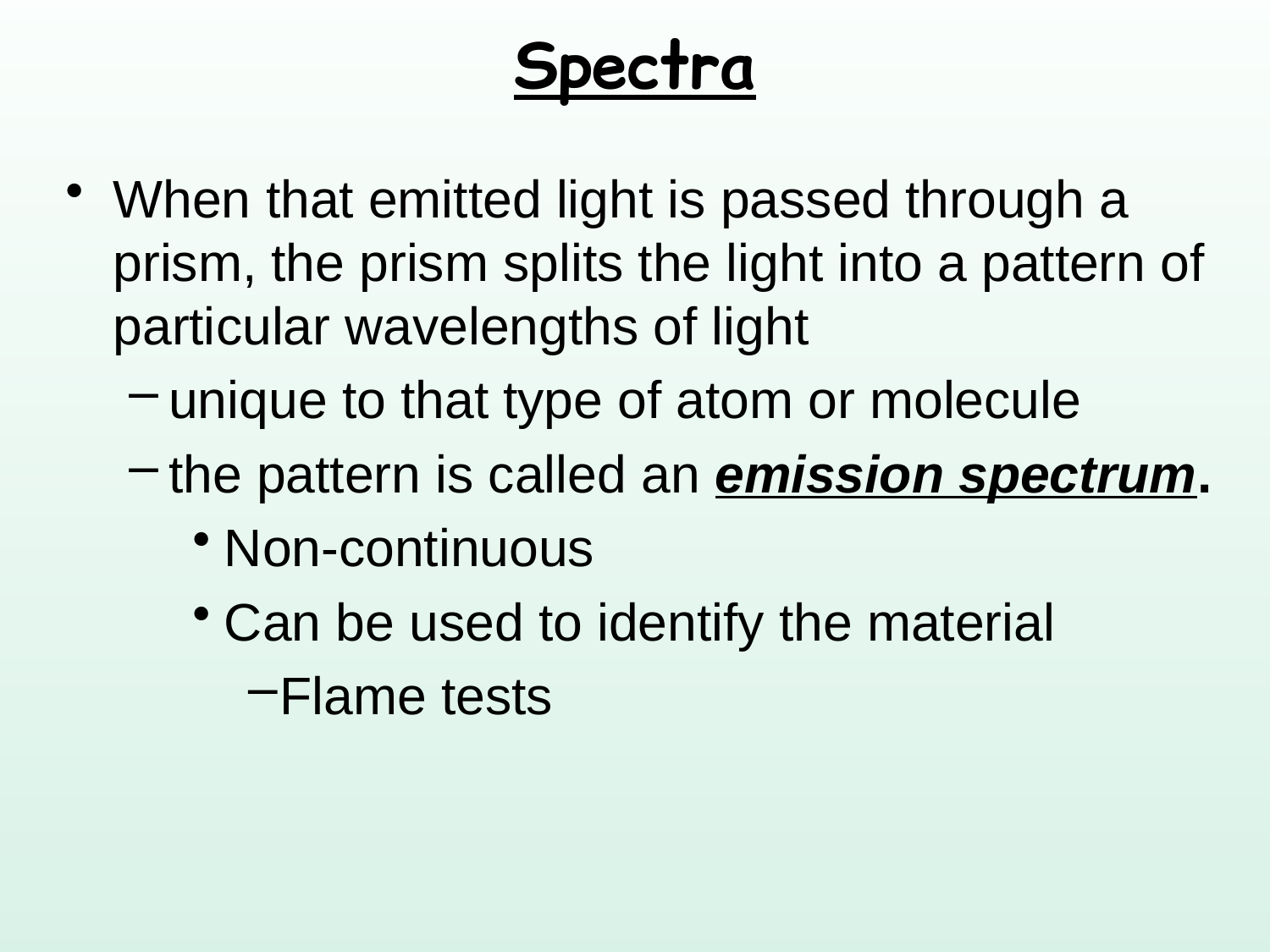

# Spectra
When that emitted light is passed through a prism, the prism splits the light into a pattern of particular wavelengths of light
unique to that type of atom or molecule
the pattern is called an emission spectrum.
Non-continuous
Can be used to identify the material
Flame tests